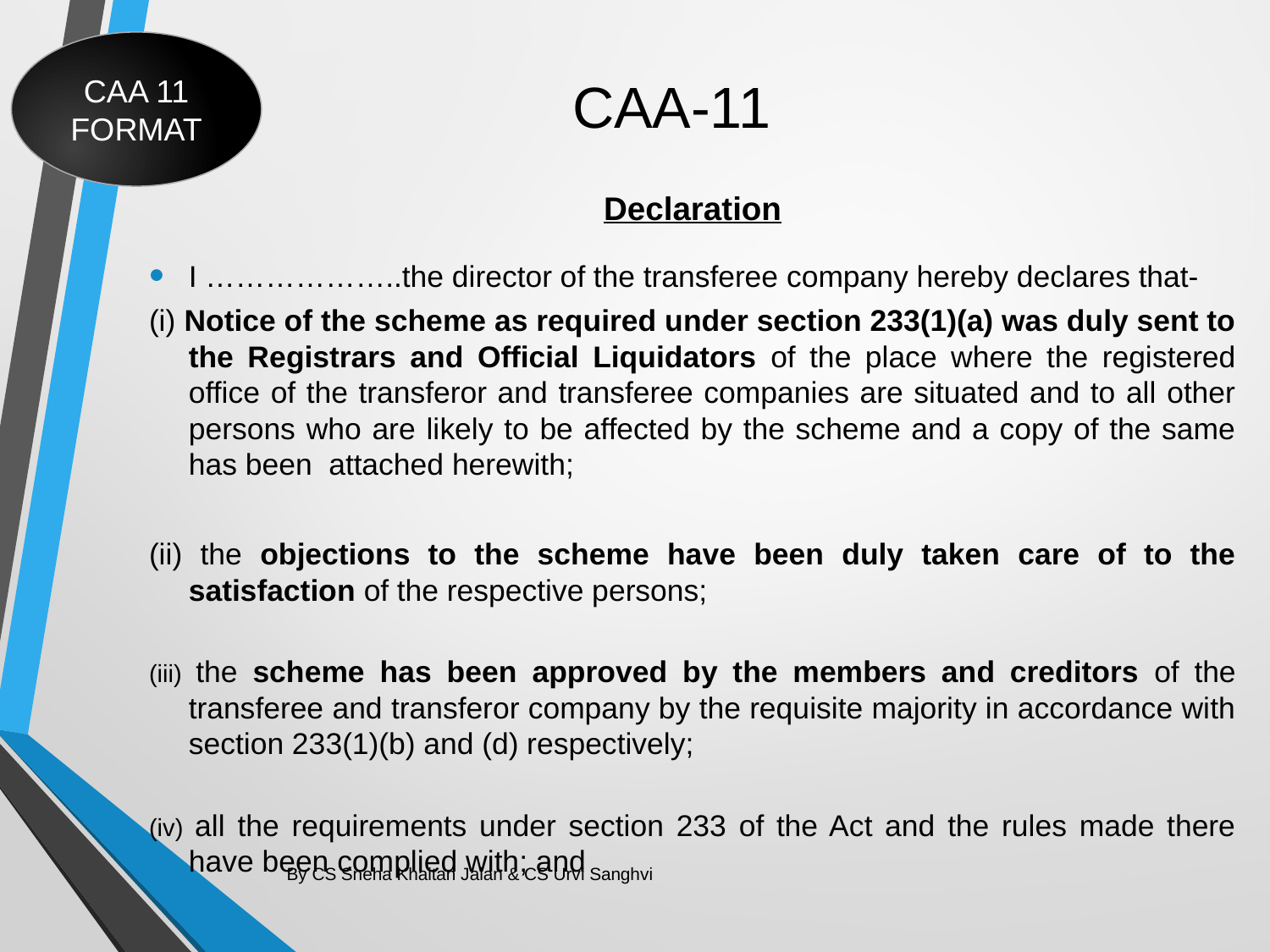

CAA 11 FORMAT
# CAA-11
Declaration

I ………………..the director of the transferee company hereby declares that-
(i) Notice of the scheme as required under section 233(1)(a) was duly sent to the Registrars and Official Liquidators of the place where the registered office of the transferor and transferee companies are situated and to all other persons who are likely to be affected by the scheme and a copy of the same has been  attached herewith;

(ii) the objections to the scheme have been duly taken care of to the satisfaction of the respective persons;

(iii) the scheme has been approved by the members and creditors of the transferee and transferor company by the requisite majority in accordance with section 233(1)(b) and (d) respectively;

(iv) all the requirements under section 233 of the Act and the rules made there have been complied with; and
By CS Sneha Khaitan Jalan & CS Urvi Sanghvi